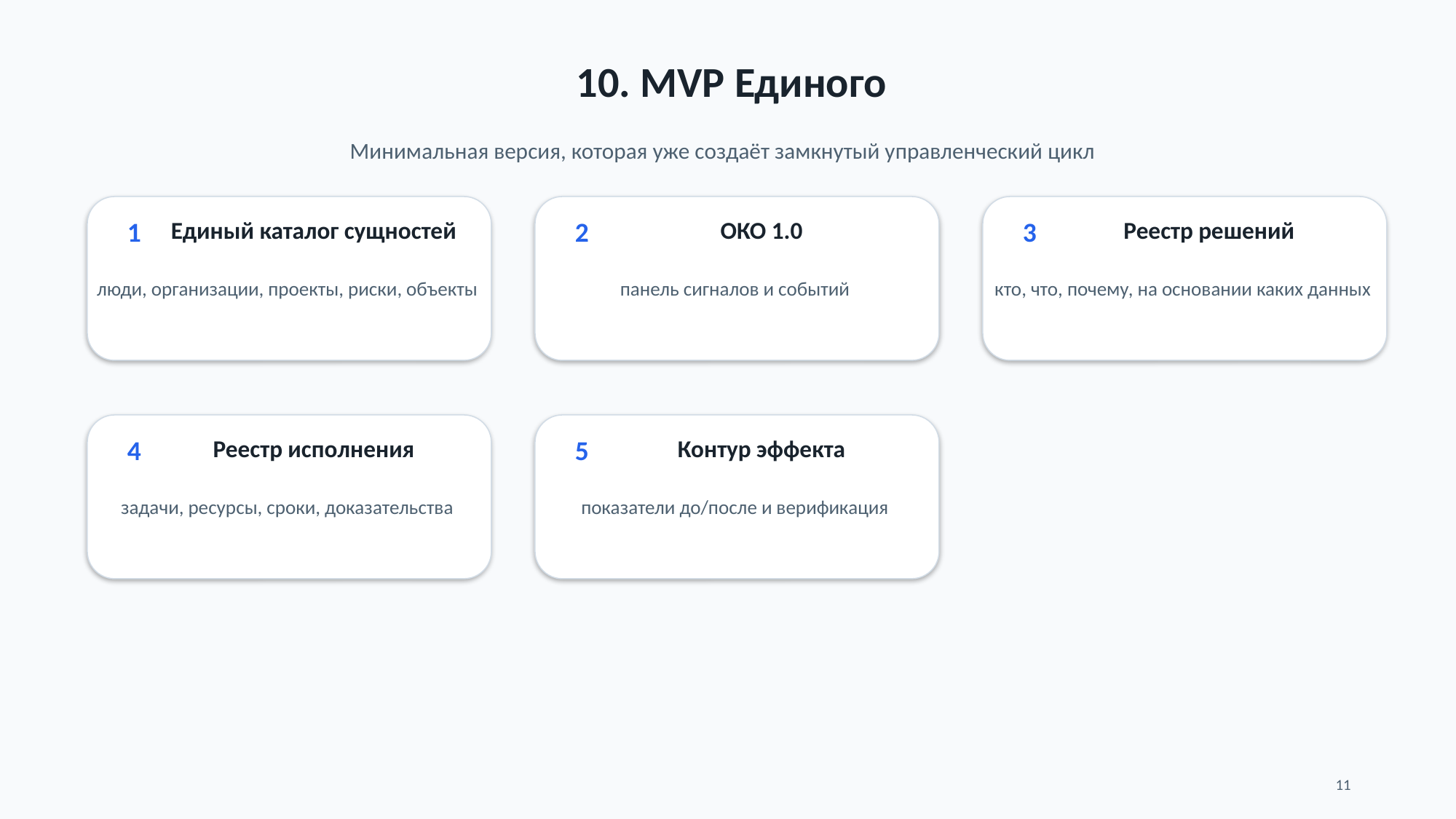

10. MVP Единого
Минимальная версия, которая уже создаёт замкнутый управленческий цикл

1
Единый каталог сущностей
2
ОКО 1.0
3
Реестр решений
люди, организации, проекты, риски, объекты
панель сигналов и событий
кто, что, почему, на основании каких данных

4
Реестр исполнения
5
Контур эффекта
задачи, ресурсы, сроки, доказательства
показатели до/после и верификация
11